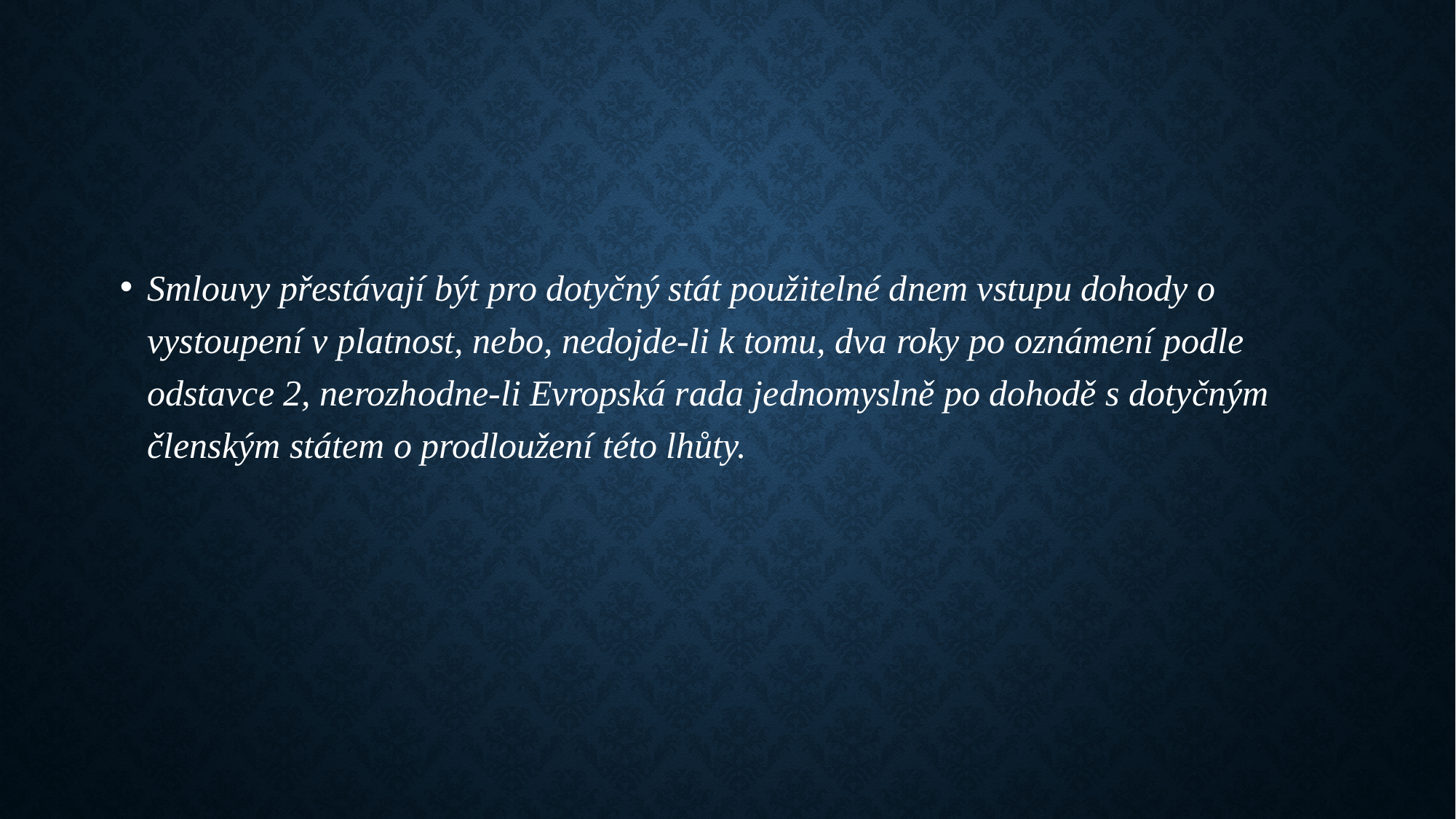

Smlouvy přestávají být pro dotyčný stát použitelné dnem vstupu dohody o vystoupení v platnost, nebo, nedojde-li k tomu, dva roky po oznámení podle odstavce 2, nerozhodne-li Evropská rada jednomyslně po dohodě s dotyčným členským státem o prodloužení této lhůty.